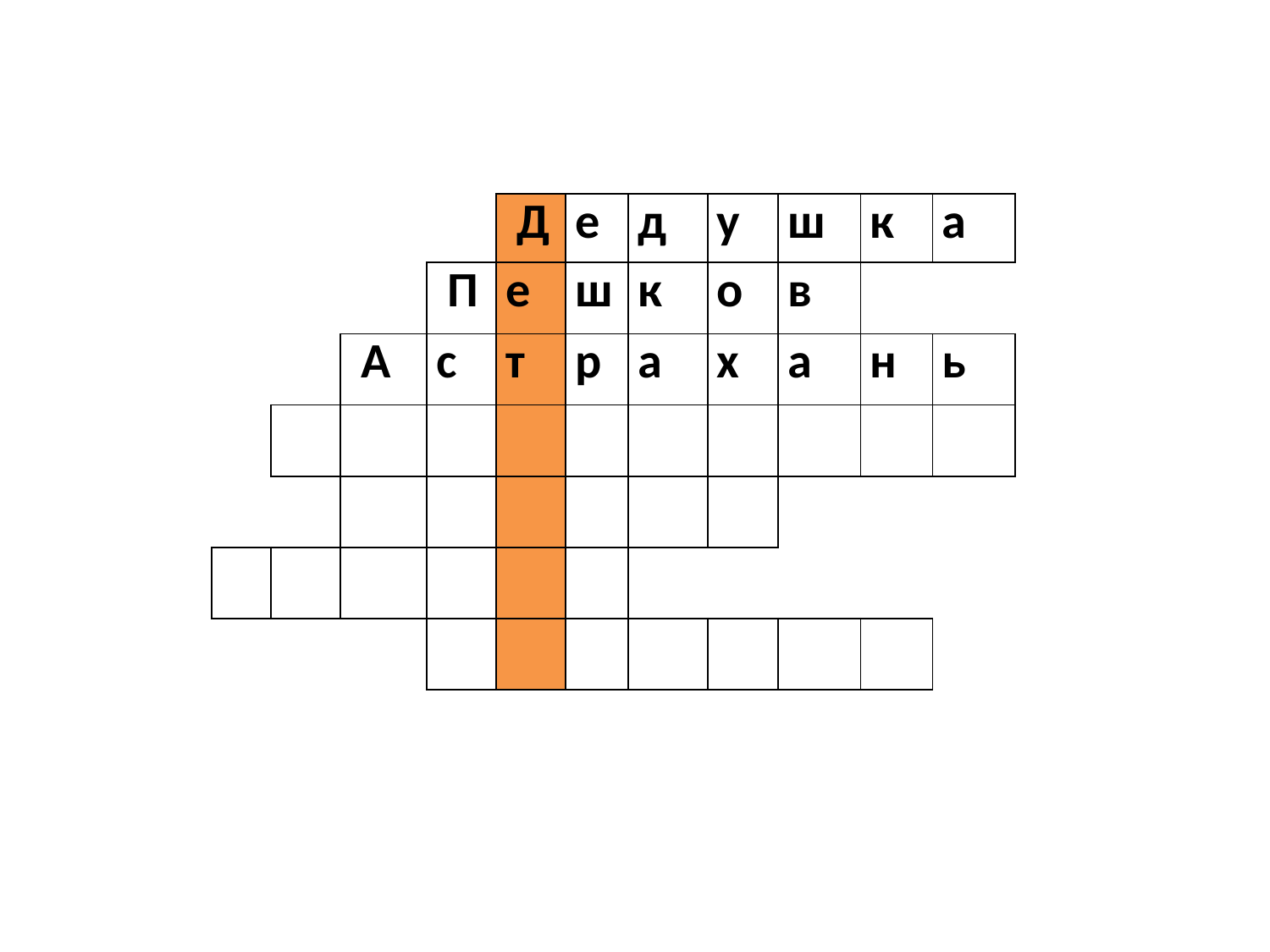

|  |  |  |  | Д | е | д | у | ш | к | а |
| --- | --- | --- | --- | --- | --- | --- | --- | --- | --- | --- |
|  |  |  | П | е | ш | к | о | в |  |  |
|  |  | А | с | т | р | а | х | а | н | ь |
|  |  |  |  |  |  |  |  |  |  |  |
|  |  |  |  |  |  |  |  |  |  |  |
|  |  |  |  |  |  |  |  |  |  |  |
|  |  |  |  |  |  |  |  |  |  |  |